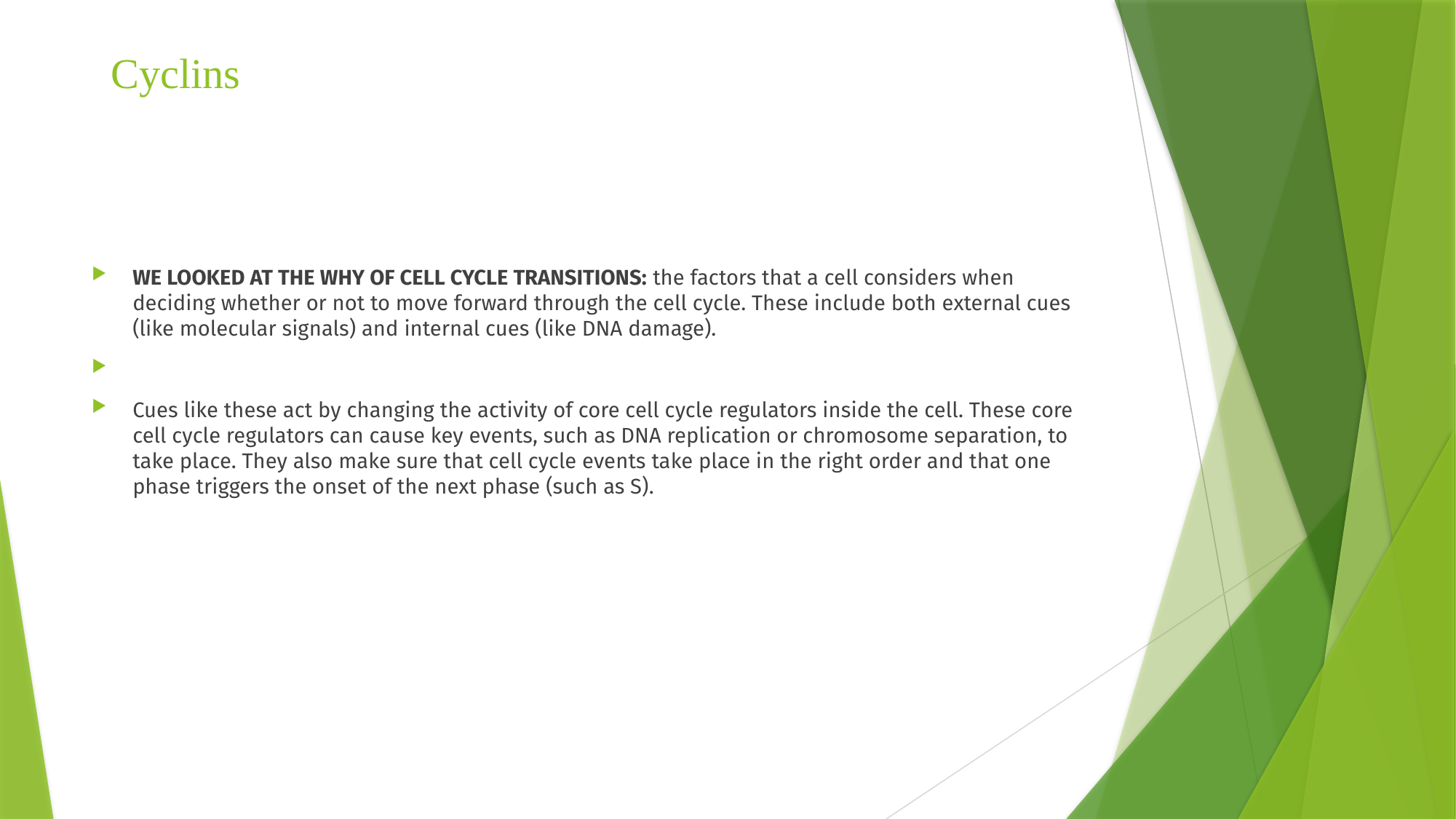

# Cyclins
we looked at the why of cell cycle transitions: the factors that a cell considers when deciding whether or not to move forward through the cell cycle. These include both external cues (like molecular signals) and internal cues (like DNA damage).

Cues like these act by changing the activity of core cell cycle regulators inside the cell. These core cell cycle regulators can cause key events, such as DNA replication or chromosome separation, to take place. They also make sure that cell cycle events take place in the right order and that one phase triggers the onset of the next phase (such as S).